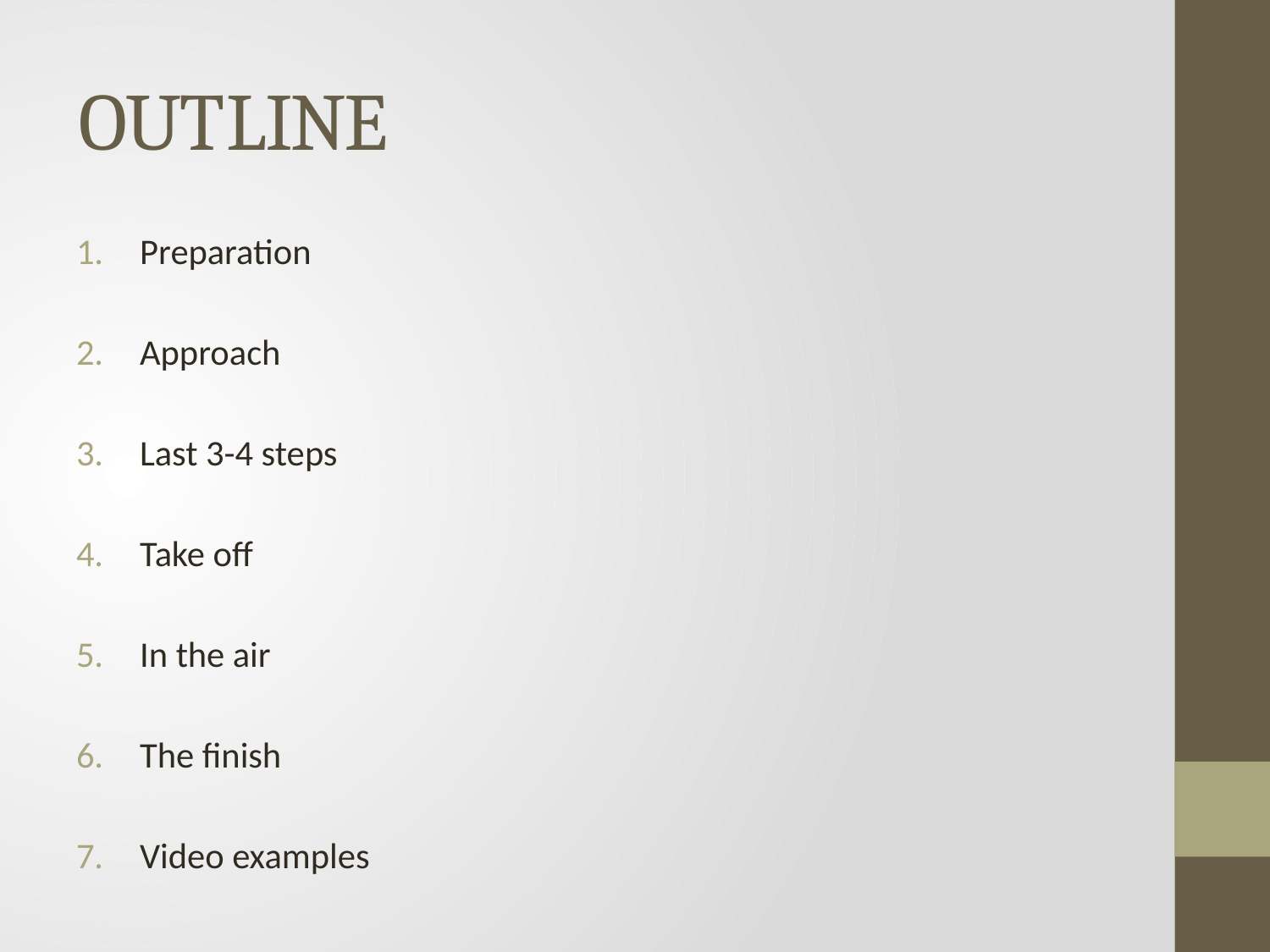

# OUTLINE
Preparation

Approach

Last 3-4 steps

Take off

In the air

The finish

Video examples